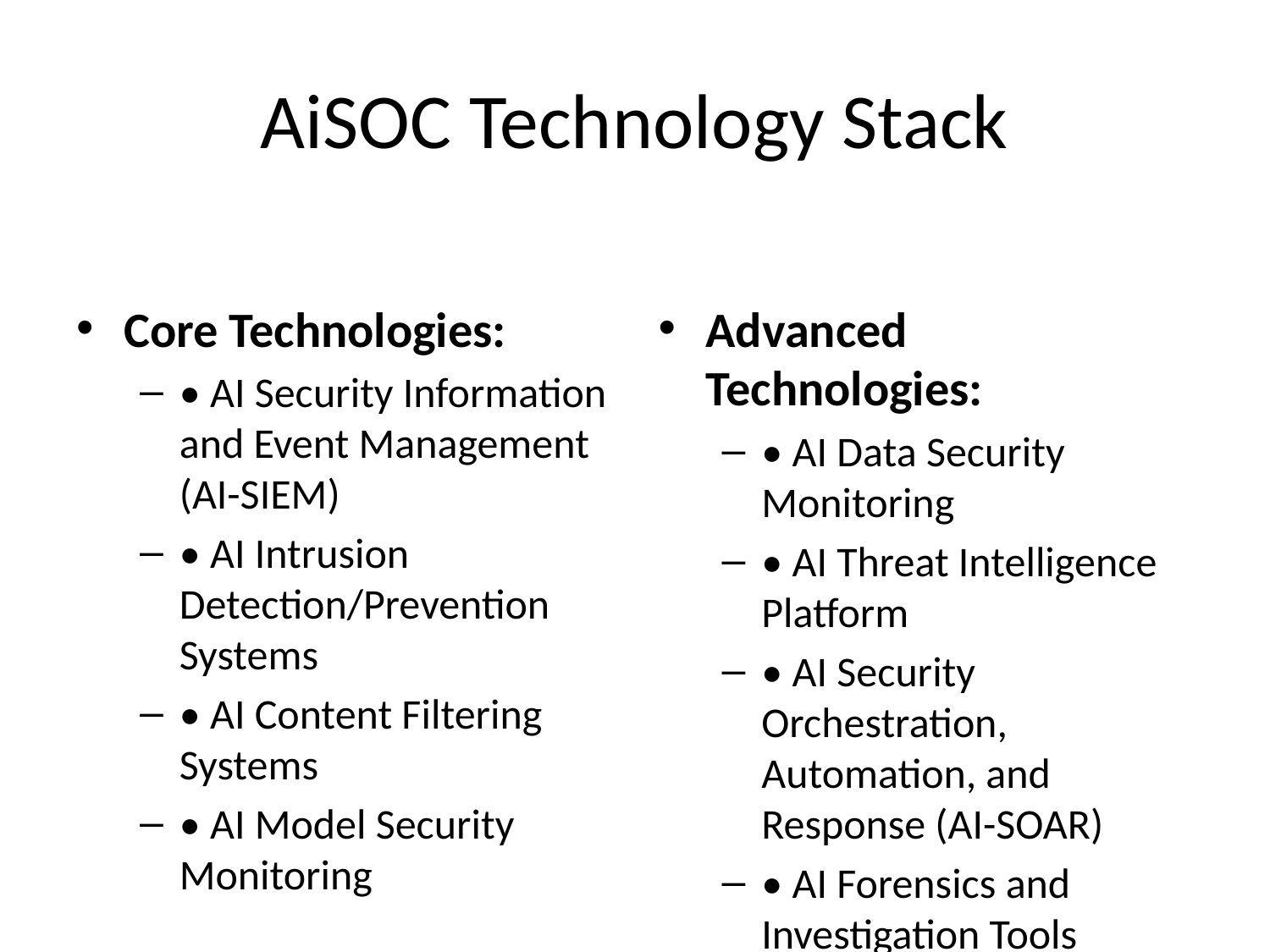

# AiSOC Technology Stack

Core Technologies:
• AI Security Information and Event Management (AI-SIEM)
• AI Intrusion Detection/Prevention Systems
• AI Content Filtering Systems
• AI Model Security Monitoring

Advanced Technologies:
• AI Data Security Monitoring
• AI Threat Intelligence Platform
• AI Security Orchestration, Automation, and Response (AI-SOAR)
• AI Forensics and Investigation Tools
• Network Operations Center (NOC) Integration